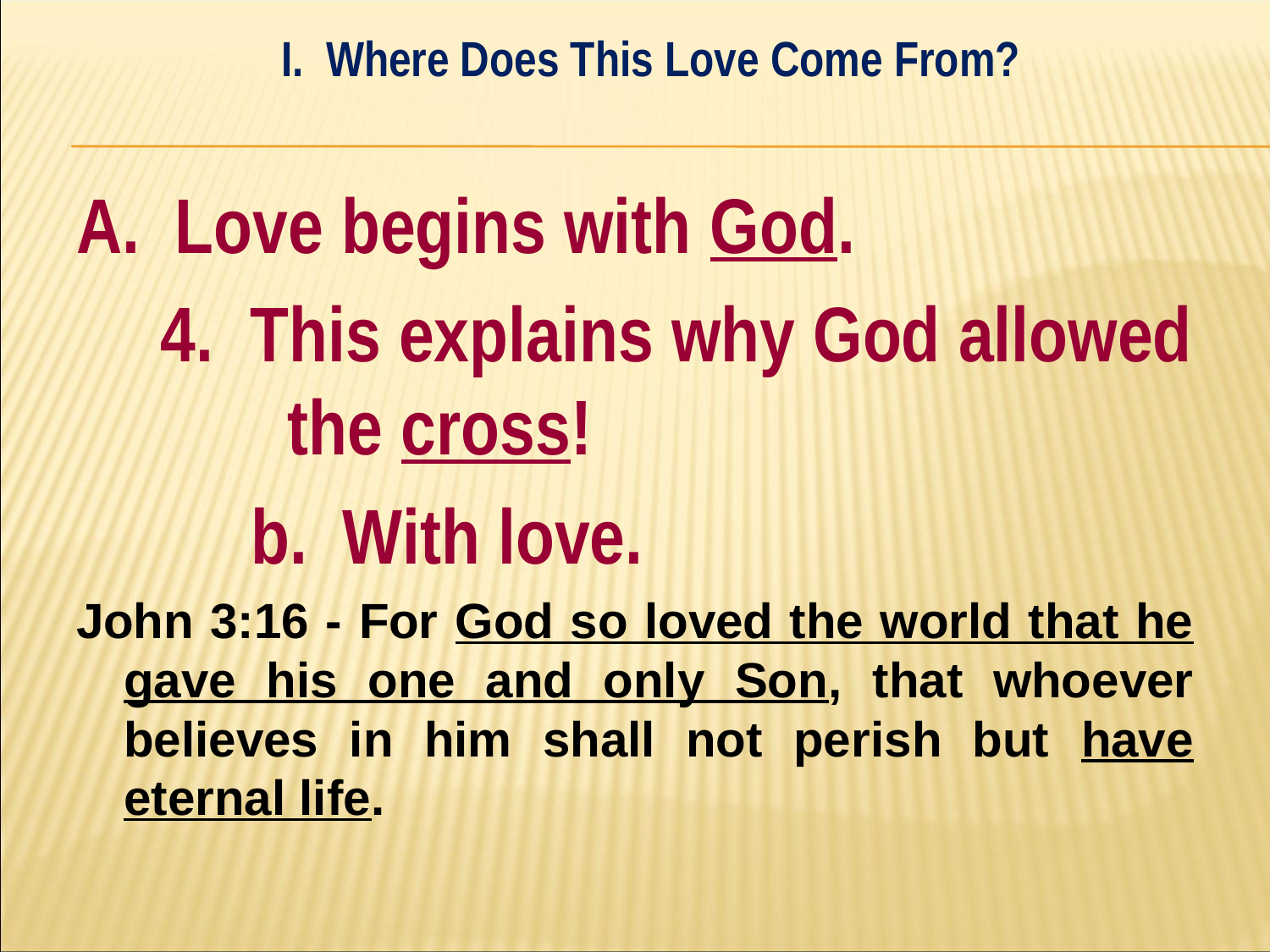

I.  Where Does This Love Come From?
#
A.  Love begins with God.
	4.  This explains why God allowed 	the cross!
		b.  With love.
John 3:16 - For God so loved the world that he gave his one and only Son, that whoever believes in him shall not perish but have eternal life.